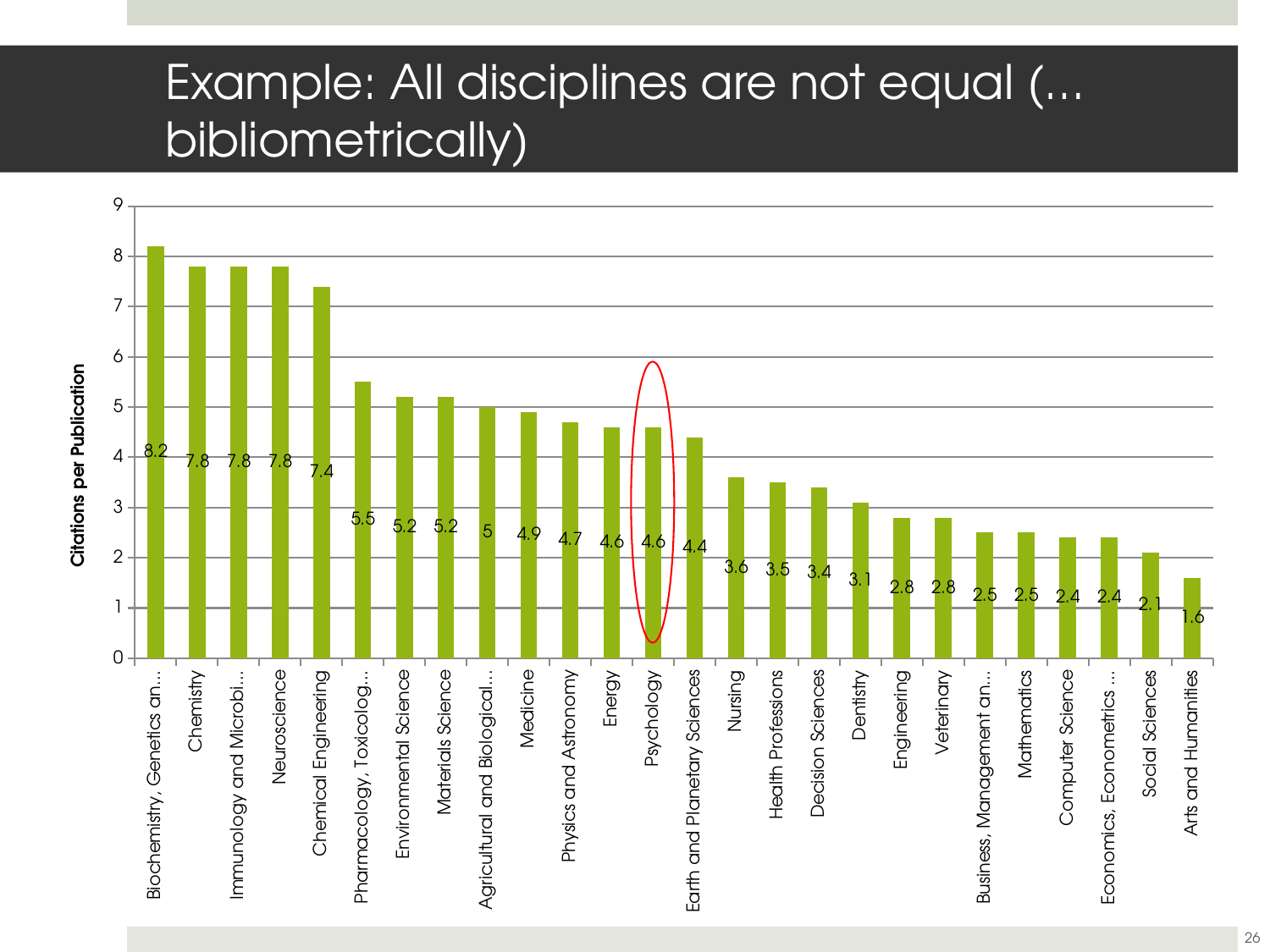

# Example: All disciplines are not equal (…bibliometrically)

### Chart

| Category | Citations per Publication |
|---|---|
| Biochemistry, Genetics and Molecular Biology | 8.2 |
| Chemistry | 7.8 |
| Immunology and Microbiology | 7.8 |
| Neuroscience | 7.8 |
| Chemical Engineering | 7.4 |
| Pharmacology, Toxicology and Pharmaceutics | 5.5 |
| Environmental Science | 5.2 |
| Materials Science | 5.2 |
| Agricultural and Biological Sciences | 5.0 |
| Medicine | 4.9 |
| Physics and Astronomy | 4.7 |
| Energy | 4.6 |
| Psychology | 4.6 |
| Earth and Planetary Sciences | 4.4 |
| Nursing | 3.6 |
| Health Professions | 3.5 |
| Decision Sciences | 3.4 |
| Dentistry | 3.1 |
| Engineering | 2.8 |
| Veterinary | 2.8 |
| Business, Management and Accounting | 2.5 |
| Mathematics | 2.5 |
| Computer Science | 2.4 |
| Economics, Econometrics and Finance | 2.4 |
| Social Sciences | 2.1 |
| Arts and Humanities | 1.6 |
26